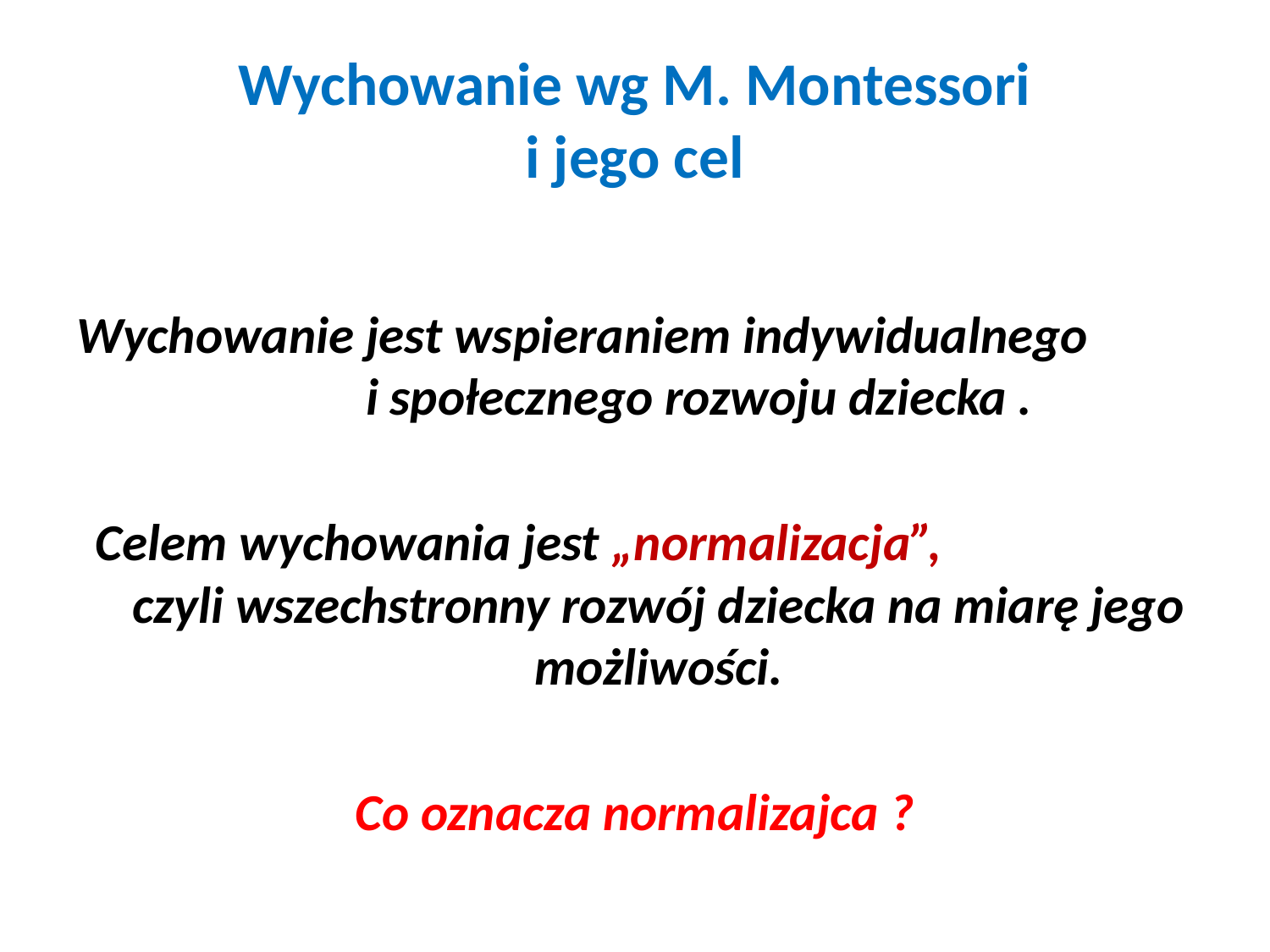

# Wychowanie wg M. Montessori i jego cel

Wychowanie jest wspieraniem indywidualnego                 i społecznego rozwoju dziecka .

Celem wychowania jest „normalizacja”,                     czyli wszechstronny rozwój dziecka na miarę jego możliwości.

Co oznacza normalizajca ?